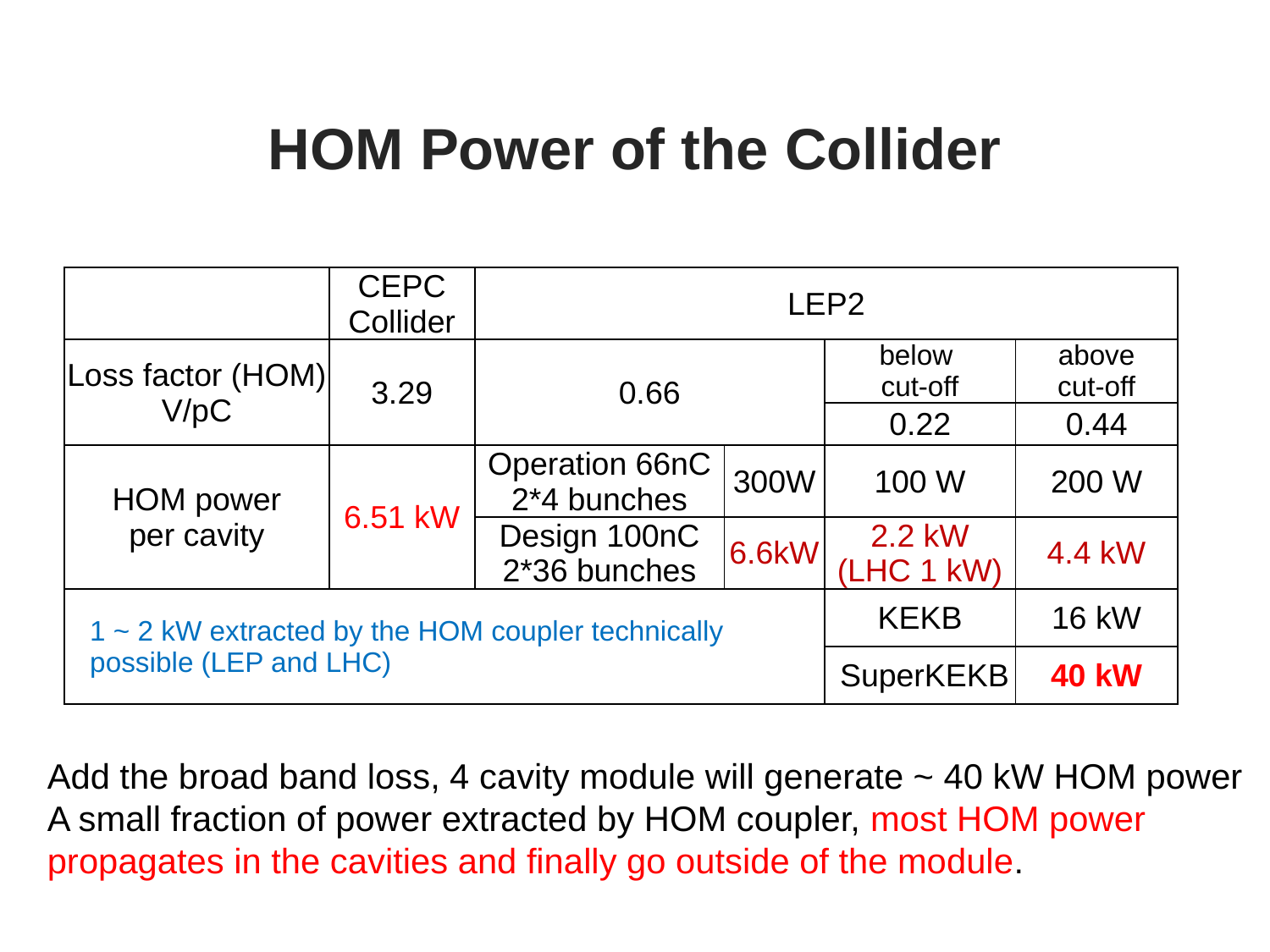

# HOM Power of the Collider
|  | CEPC Collider | LEP2 |  |  |  |
| --- | --- | --- | --- | --- | --- |
| Loss factor (HOM) V/pC | 3.29 | 0.66 |  | below cut-off | above cut-off |
|  |  |  |  | 0.22 | 0.44 |
| HOM power per cavity | 6.51 kW | Operation 66nC 2\*4 bunches | 300W | 100 W | 200 W |
|  |  | Design 100nC 2\*36 bunches | 6.6kW | 2.2 kW (LHC 1 kW) | 4.4 kW |
| 1 ~ 2 kW extracted by the HOM coupler technically possible (LEP and LHC) |  |  |  | KEKB | 16 kW |
|  |  |  |  | SuperKEKB | 40 kW |
Add the broad band loss, 4 cavity module will generate ~ 40 kW HOM power
A small fraction of power extracted by HOM coupler, most HOM power propagates in the cavities and finally go outside of the module.